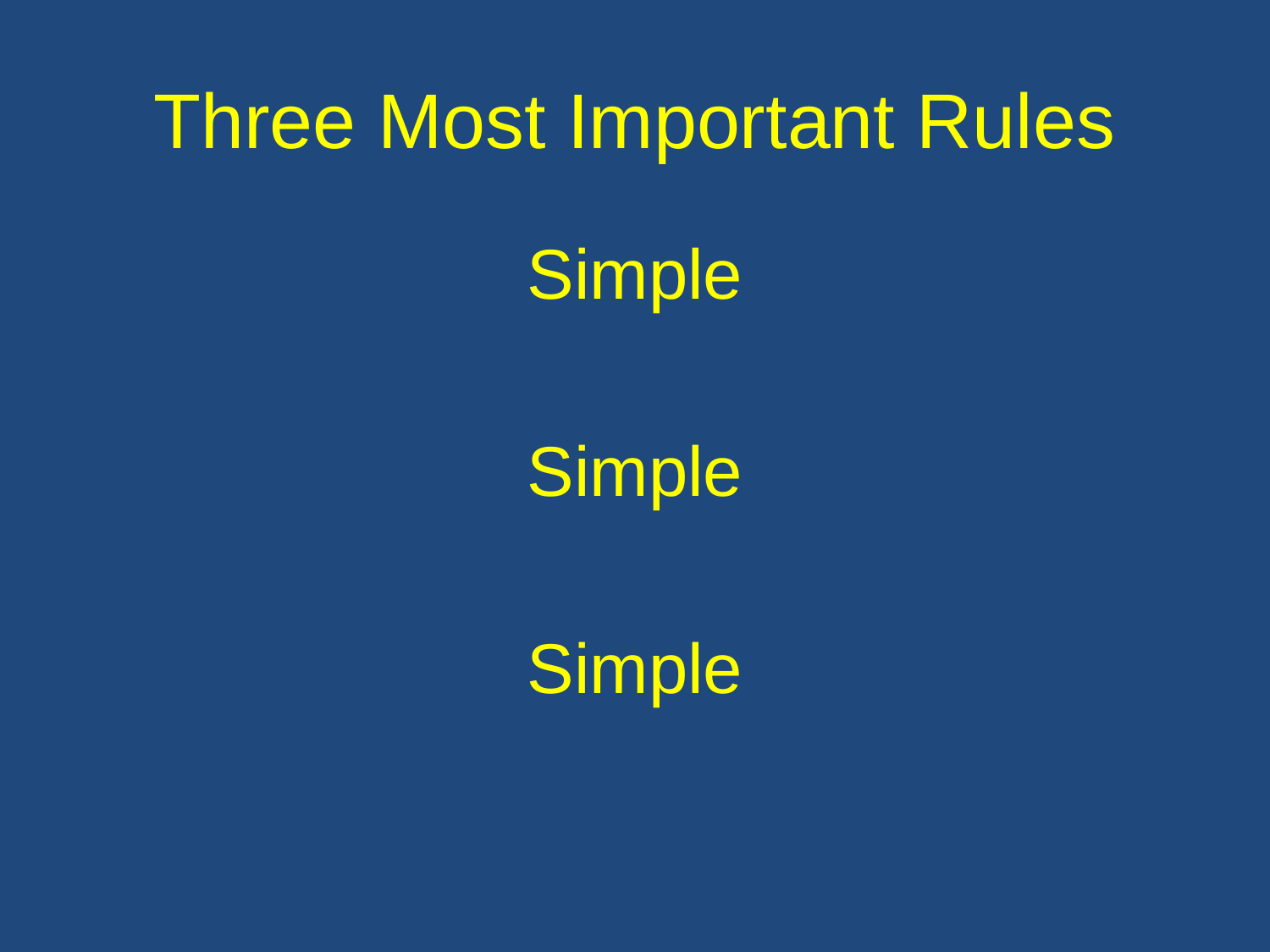

# Three Most Important Rules
Simple

Simple

Simple